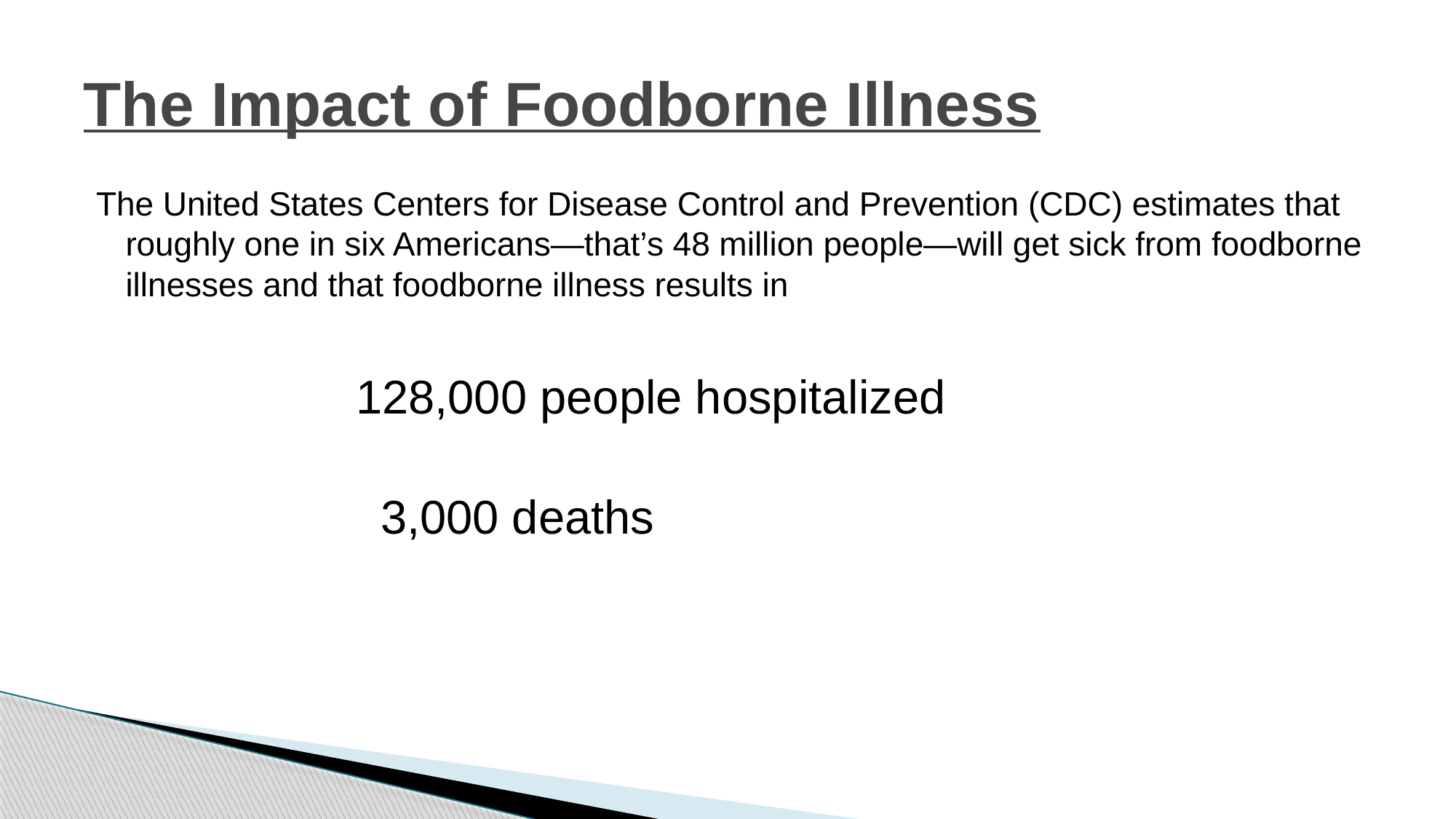

# The Impact of Foodborne Illness
The United States Centers for Disease Control and Prevention (CDC) estimates that roughly one in six Americans—that’s 48 million people—will get sick from foodborne illnesses and that foodborne illness results in

                     128,000 people hospitalized

                       3,000 deaths